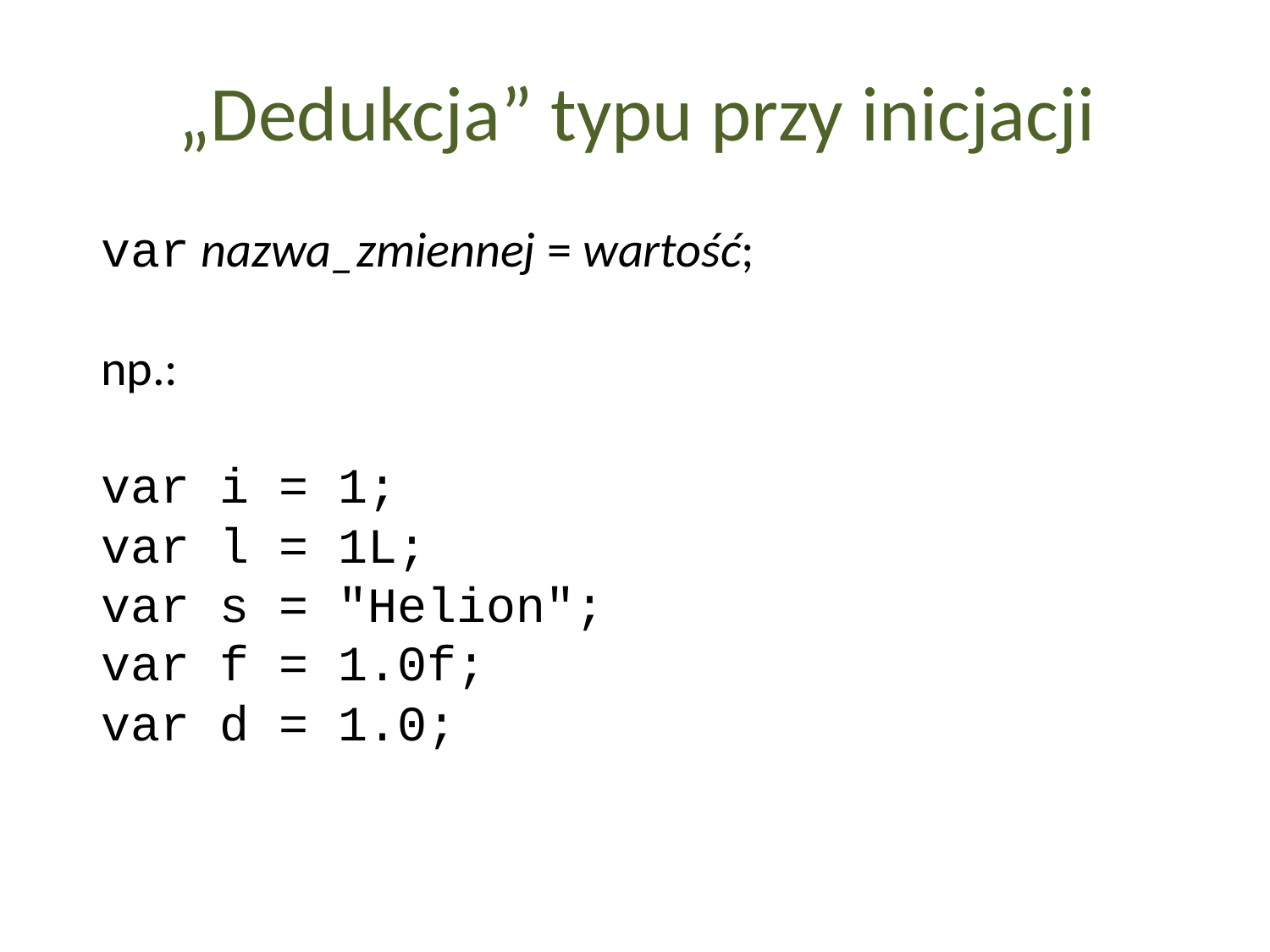

„Dedukcja” typu przy inicjacji
var nazwa_zmiennej = wartość;

np.:

var i = 1;
var l = 1L;
var s = "Helion";
var f = 1.0f;
var d = 1.0;